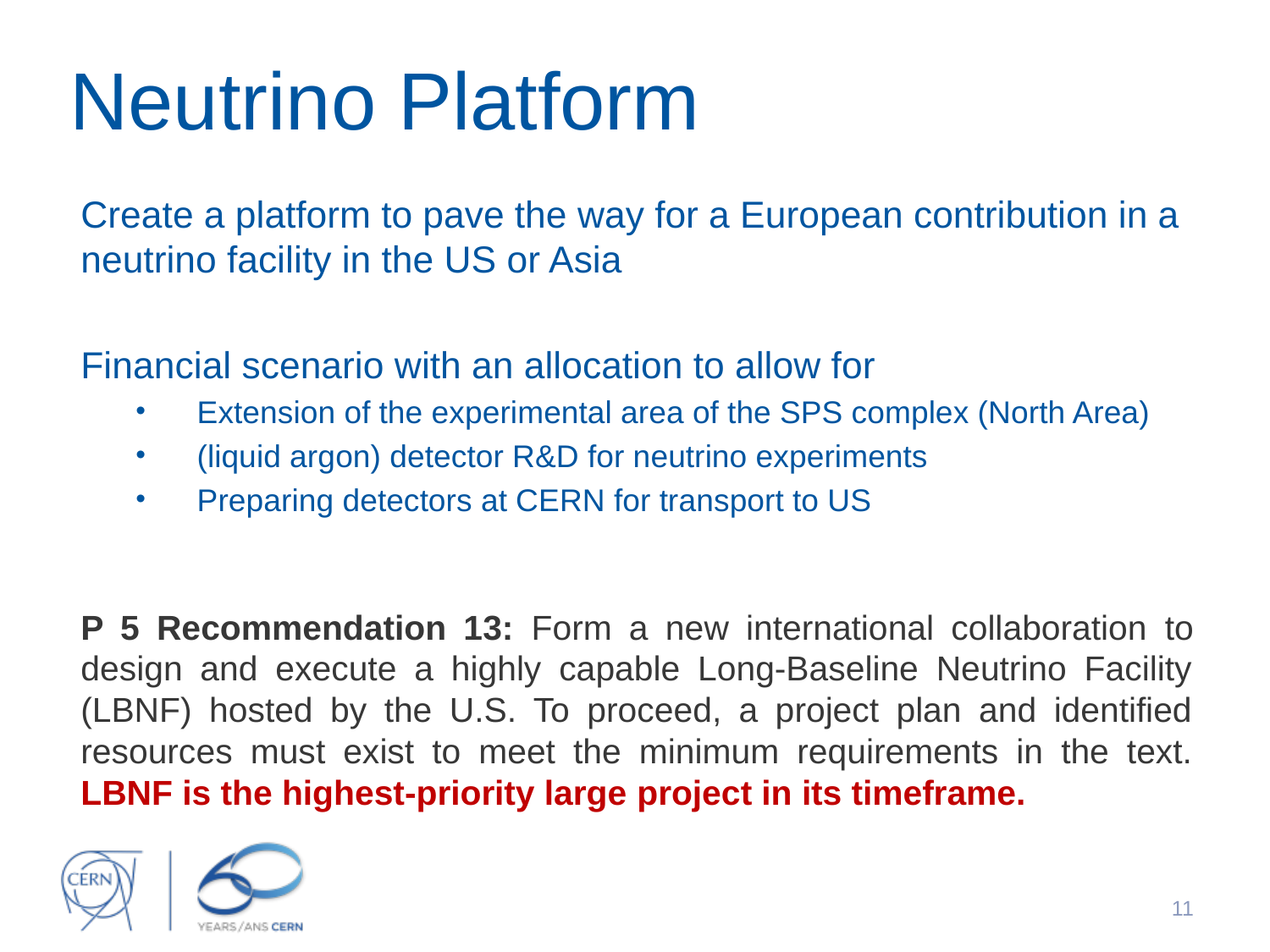

# Neutrino Platform
Create a platform to pave the way for a European contribution in a neutrino facility in the US or Asia

Financial scenario with an allocation to allow for
Extension of the experimental area of the SPS complex (North Area)
(liquid argon) detector R&D for neutrino experiments
Preparing detectors at CERN for transport to US

P 5 Recommendation 13: Form a new international collaboration to design and execute a highly capable Long-Baseline Neutrino Facility (LBNF) hosted by the U.S. To proceed, a project plan and identified resources must exist to meet the minimum requirements in the text. LBNF is the highest-priority large project in its timeframe.

11